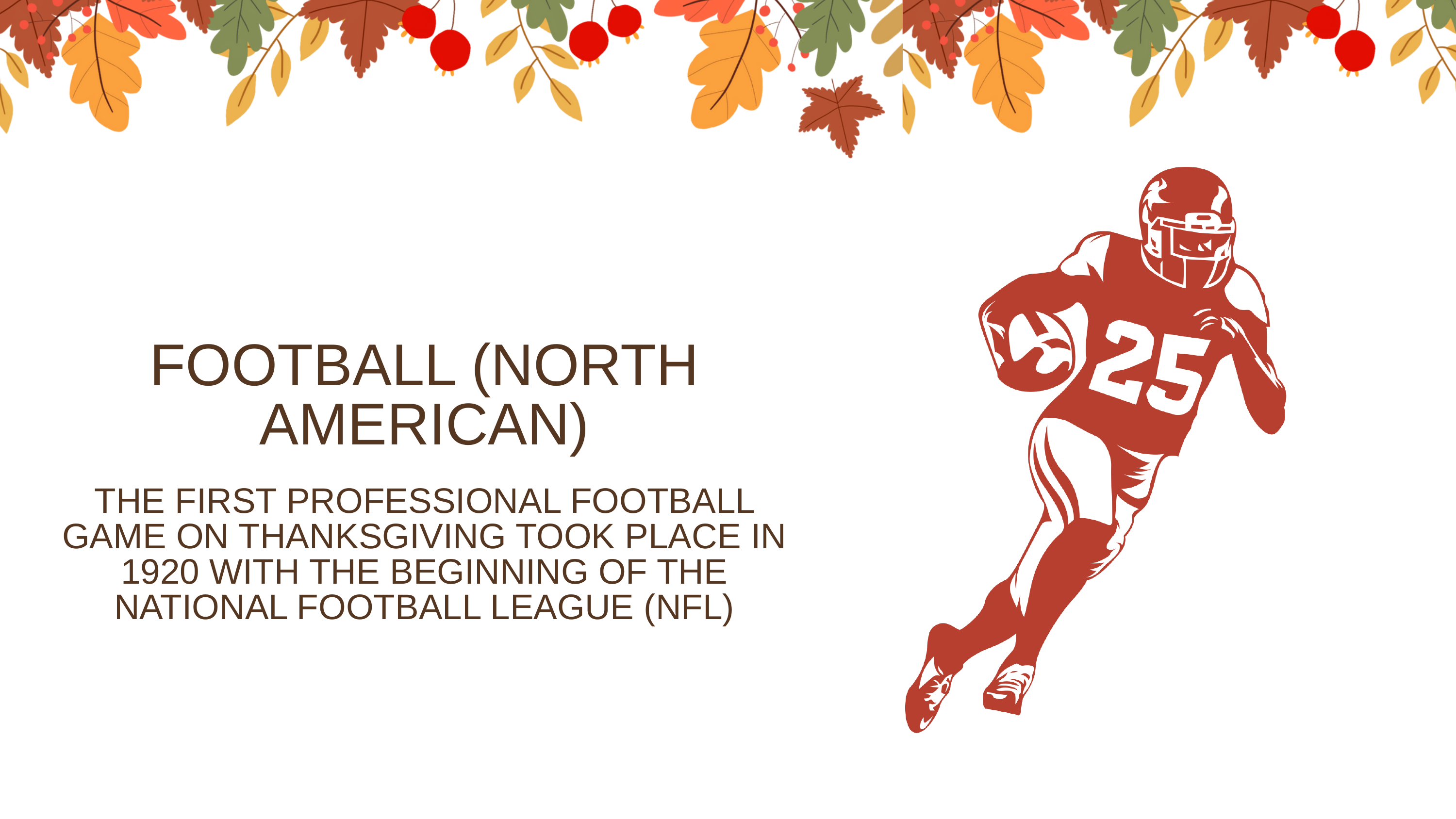

FOOTBALL (NORTH AMERICAN)
THE FIRST PROFESSIONAL FOOTBALL GAME ON THANKSGIVING TOOK PLACE IN 1920 WITH THE BEGINNING OF THE NATIONAL FOOTBALL LEAGUE (NFL)